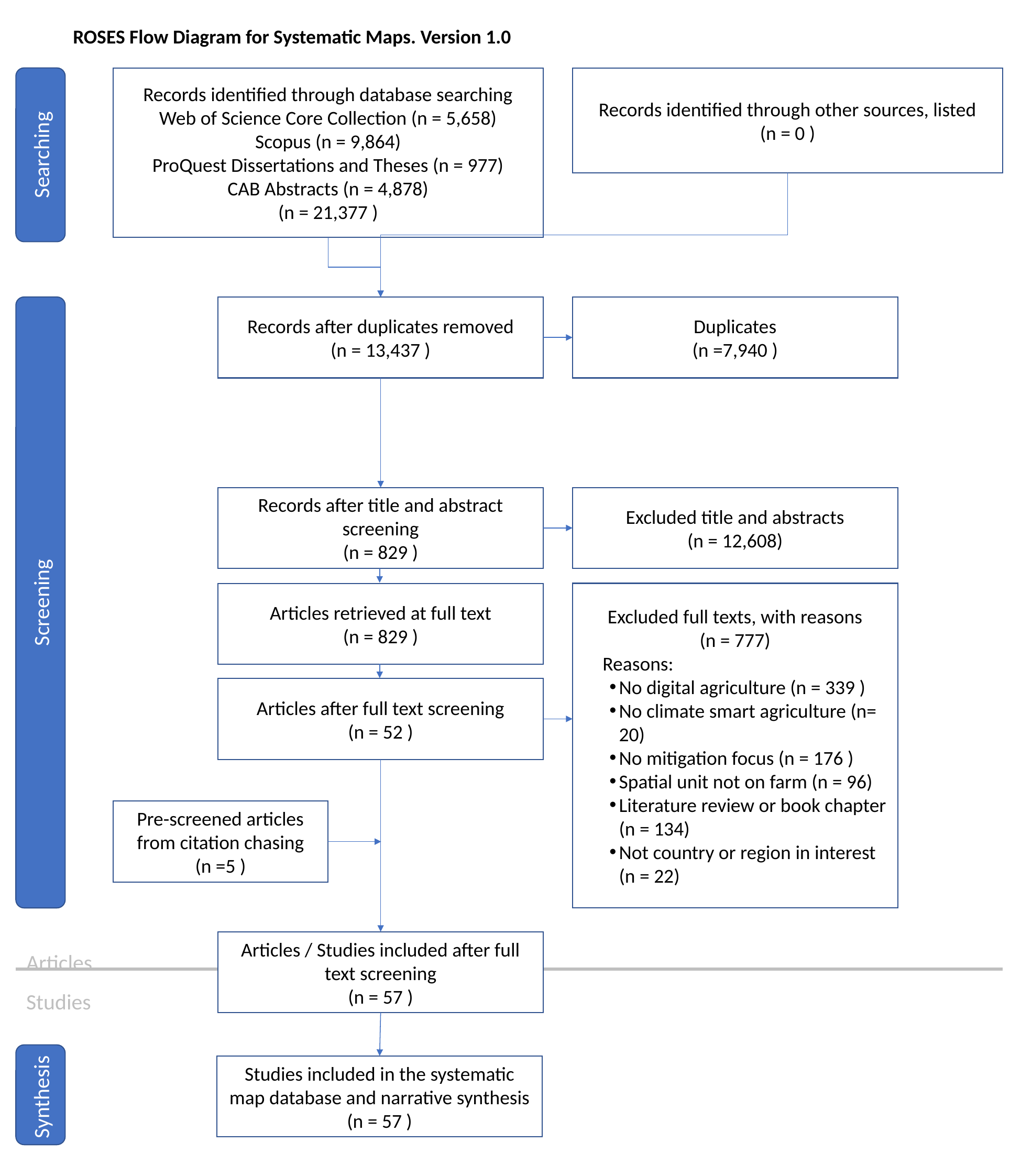

ROSES Flow Diagram for Systematic Maps. Version 1.0

Records identified through database searching
Web of Science Core Collection (n = 5,658)
Scopus (n = 9,864)
ProQuest Dissertations and Theses (n = 977)
CAB Abstracts (n = 4,878)
(n = 21,377 )
Records identified through other sources, listed
(n = 0 )
Searching

Records after duplicates removed
(n = 13,437 )
Duplicates
(n =7,940 )
Records after title and abstract screening
(n = 829 )
Excluded title and abstracts
(n = 12,608)
Screening
Articles retrieved at full text
(n = 829 )
Excluded full texts, with reasons
(n = 777)
     Reasons:
No digital agriculture (n = 339 )
No climate smart agriculture (n= 20)
No mitigation focus (n = 176 )
Spatial unit not on farm (n = 96)
Literature review or book chapter (n = 134)
Not country or region in interest (n = 22)
Articles after full text screening
(n = 52 )
Pre-screened articles from citation chasing
(n =5 )
Articles
Studies
Articles / Studies included after full text screening
(n = 57 )

Studies included in the systematic map database and narrative synthesis
(n = 57 )
Synthesis